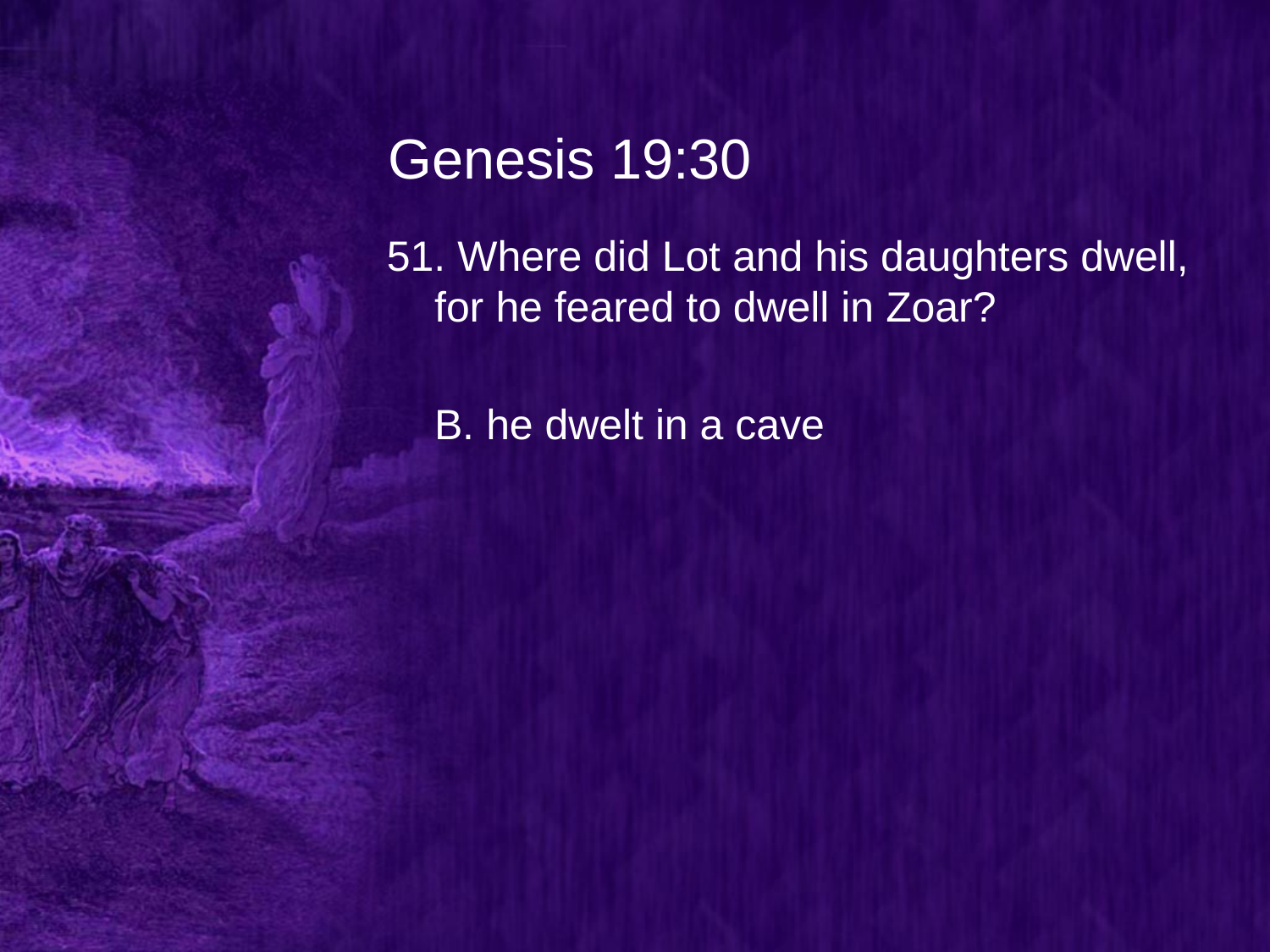

# Genesis 19:30
51. Where did Lot and his daughters dwell, for he feared to dwell in Zoar?

	B. he dwelt in a cave